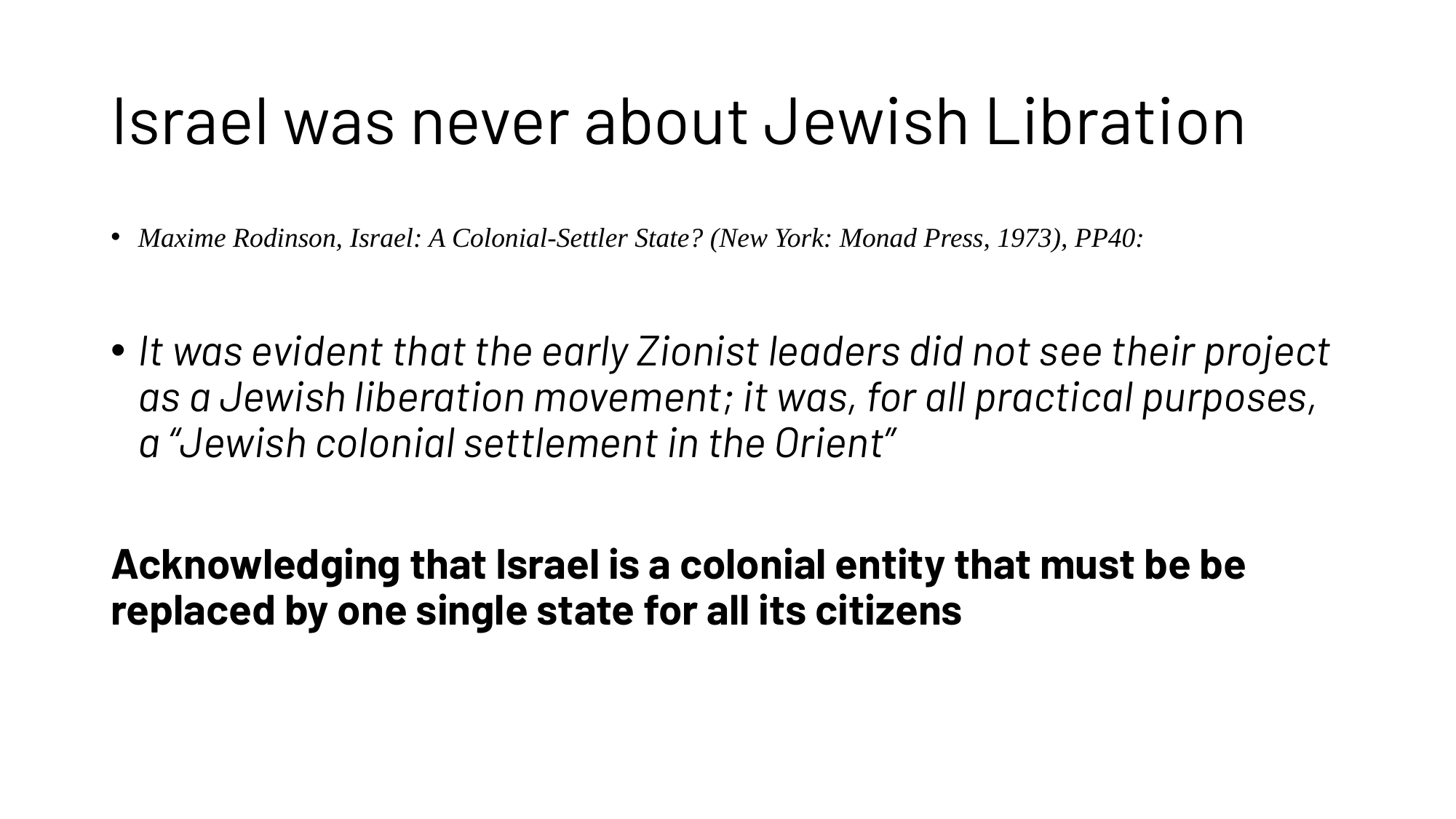

# Israel was never about Jewish Libration
Maxime Rodinson, Israel: A Colonial-Settler State? (New York: Monad Press, 1973), PP40:

It was evident that the early Zionist leaders did not see their project as a Jewish liberation movement; it was, for all practical purposes, a “Jewish colonial settlement in the Orient”

Acknowledging that Israel is a colonial entity that must be be replaced by one single state for all its citizens